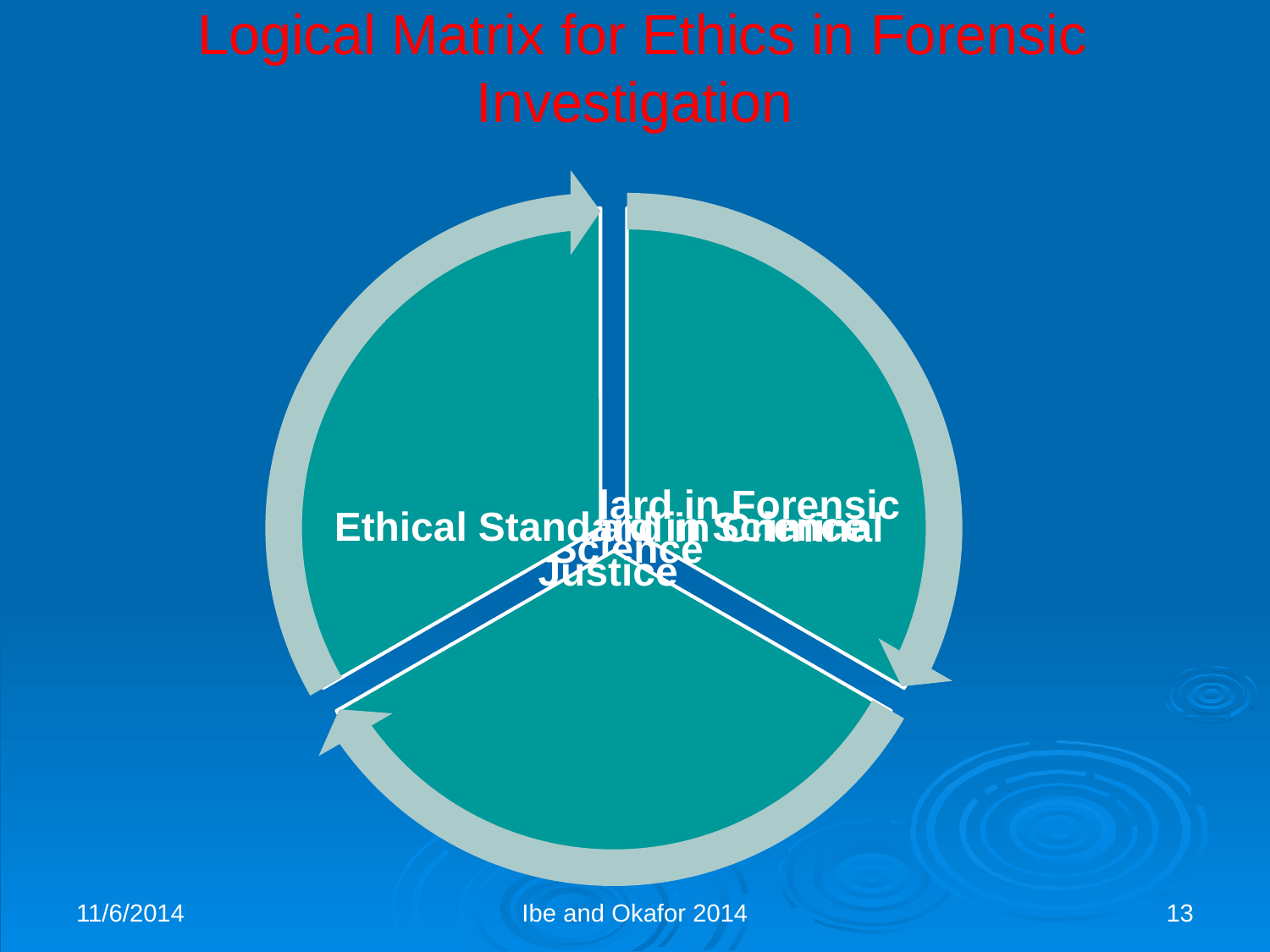

# Logical Matrix for Ethics in Forensic Investigation
Ethical Standard in Forensic Science
Ethical Standard in Criminal Justice
Ethical Standard in Science
11/6/2014
Ibe and Okafor 2014
13